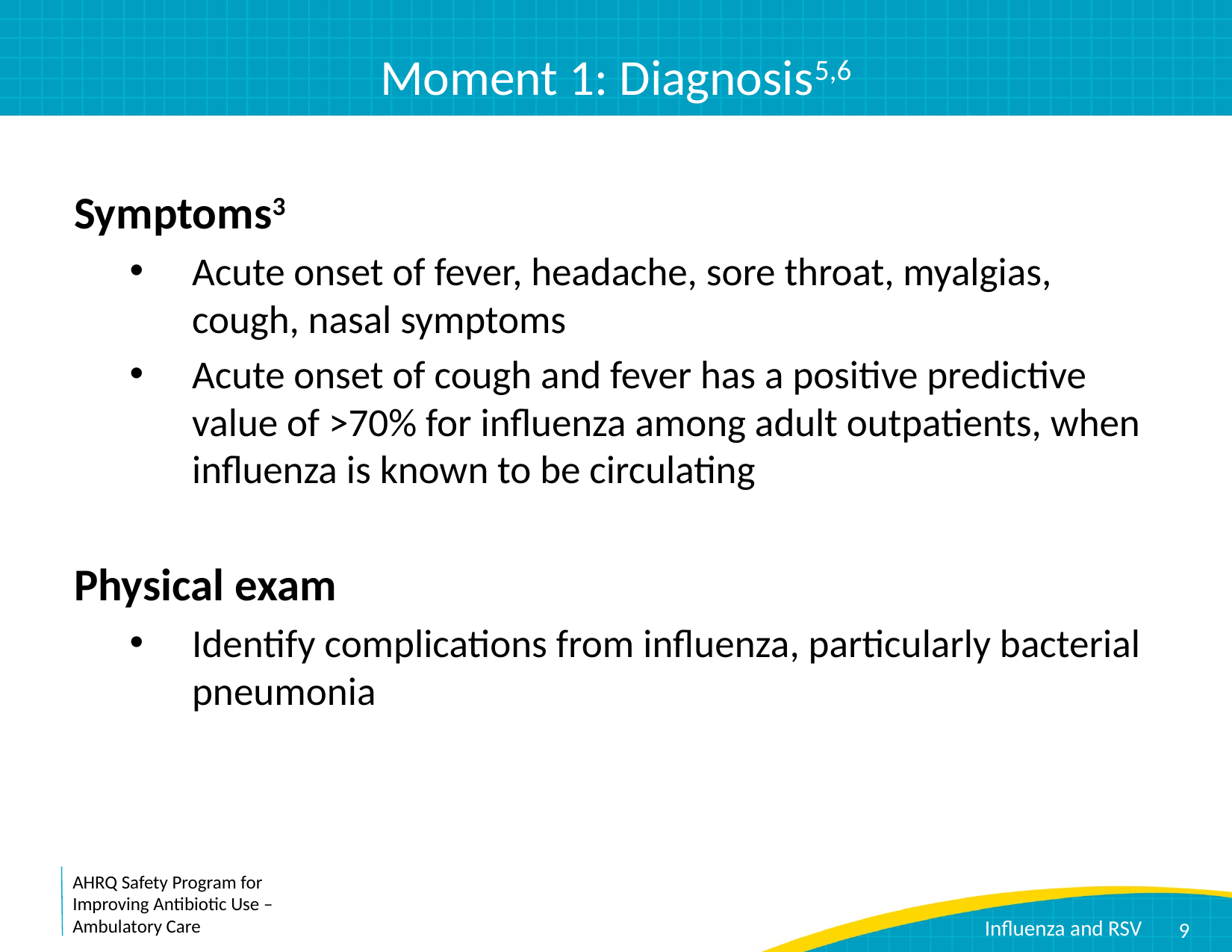

# Moment 1: Diagnosis5,6
Symptoms3
Acute onset of fever, headache, sore throat, myalgias, cough, nasal symptoms
Acute onset of cough and fever has a positive predictive value of >70% for influenza among adult outpatients, when influenza is known to be circulating
Physical exam
Identify complications from influenza, particularly bacterial pneumonia
9